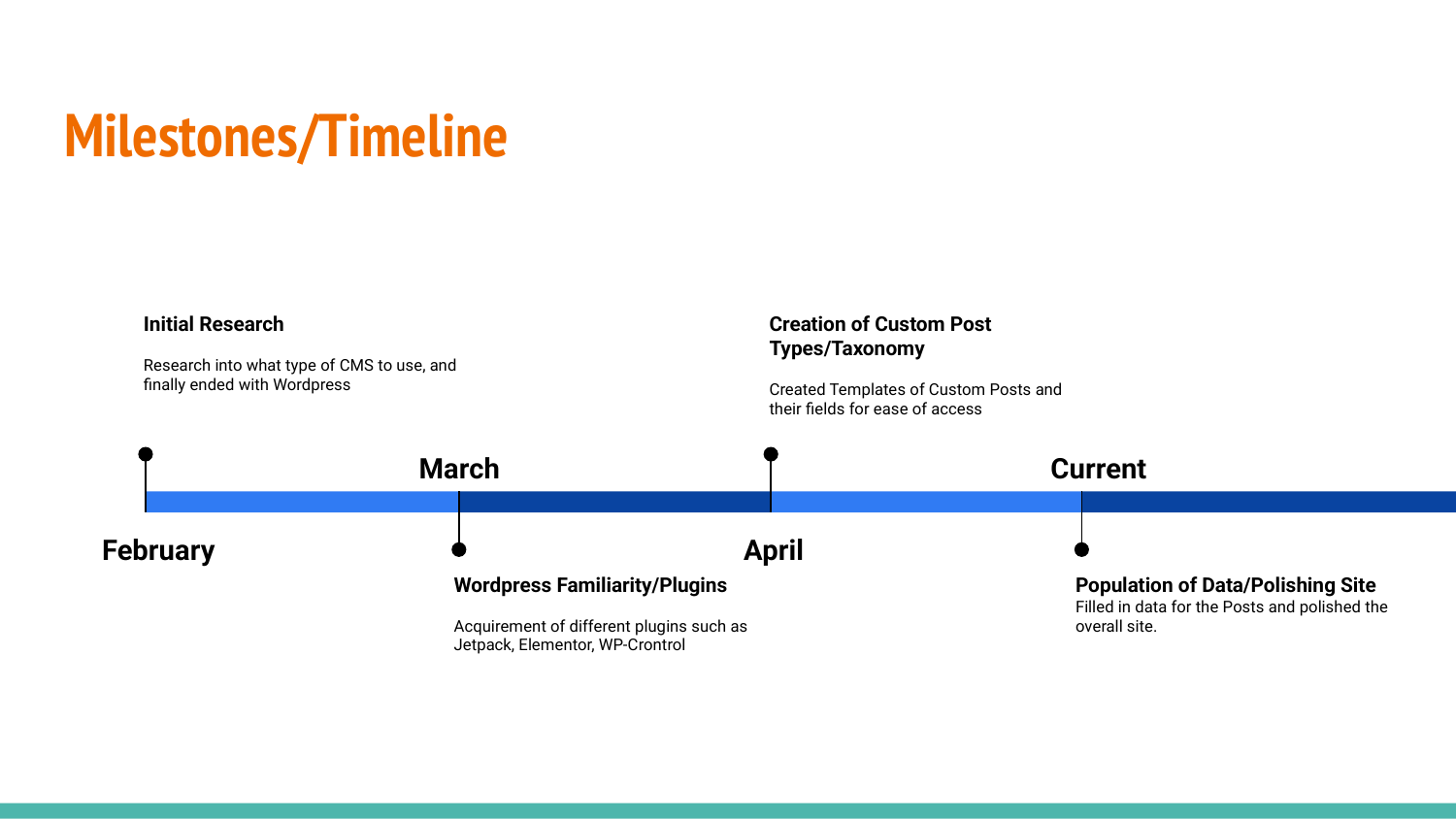

# Milestones/Timeline
Initial Research

Research into what type of CMS to use, and finally ended with Wordpress

February

Creation of Custom Post Types/Taxonomy

Created Templates of Custom Posts and their fields for ease of access

April

March

Wordpress Familiarity/Plugins

Acquirement of different plugins such as Jetpack, Elementor, WP-Crontrol

Current

Population of Data/Polishing Site
Filled in data for the Posts and polished the overall site.